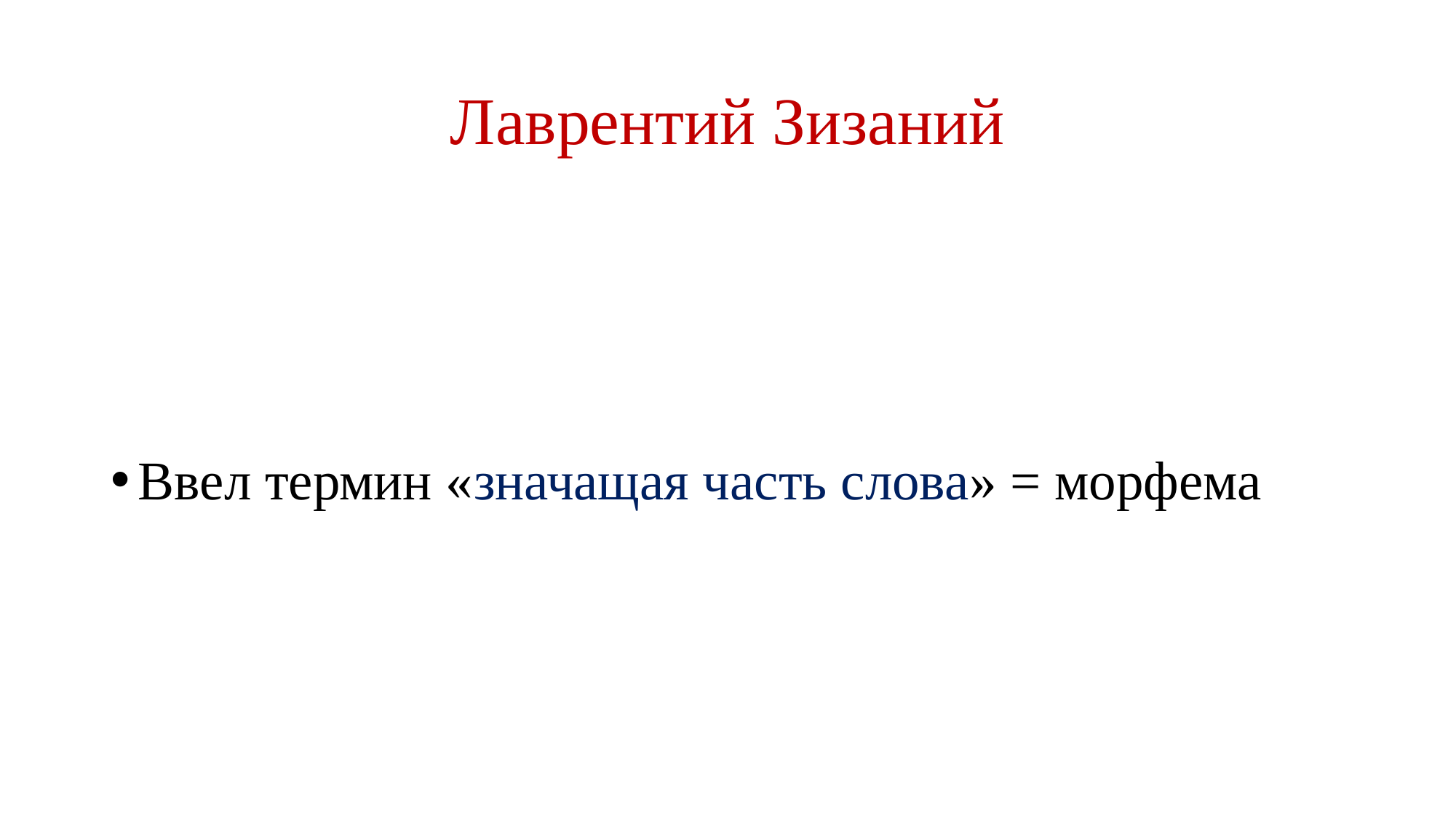

# Лаврентий Зизаний

Ввел термин «значащая часть слова» = морфема